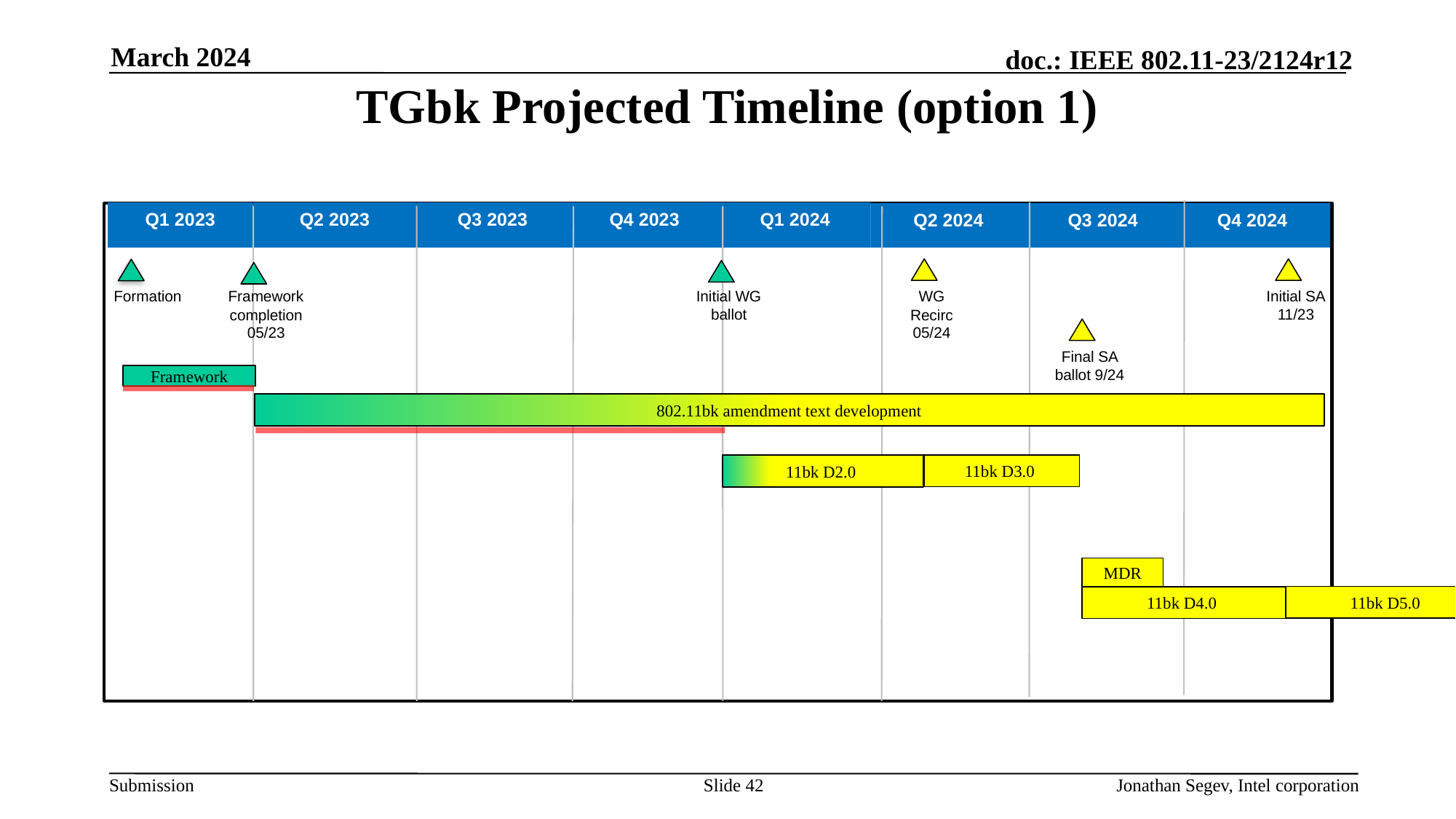

March 2024
# TGbk Projected Timeline (option 1)

Q1 2023
Q2 2023
Q4 2023
Q3 2023
Q1 2024

Q4 2024

Q2 2024
Q3 2024

Formation
Framework completion
05/23
Initial WG ballot
WG
Recirc 05/24
Initial SA
11/23

Final SA ballot 9/24
Framework
802.11bk amendment text development
11bk D3.0
11bk D2.0
MDR
11bk D5.0
11bk D4.0
Slide 42
Jonathan Segev, Intel corporation